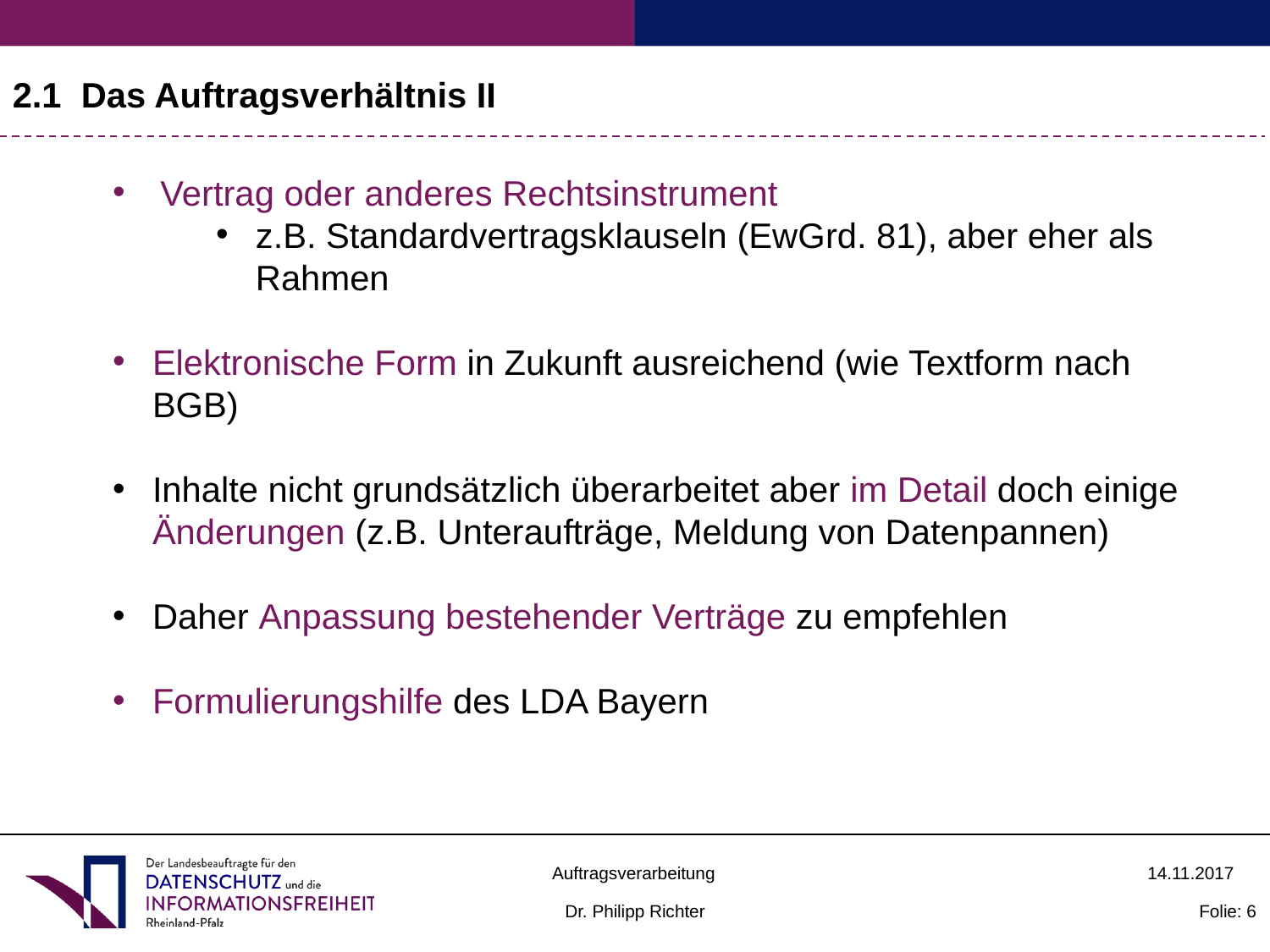

2.1  Das Auftragsverhältnis II
Vertrag oder anderes Rechtsinstrument
z.B. Standardvertragsklauseln (EwGrd. 81), aber eher als Rahmen

Elektronische Form in Zukunft ausreichend (wie Textform nach BGB)

Inhalte nicht grundsätzlich überarbeitet aber im Detail doch einige Änderungen (z.B. Unteraufträge, Meldung von Datenpannen)

Daher Anpassung bestehender Verträge zu empfehlen

Formulierungshilfe des LDA Bayern